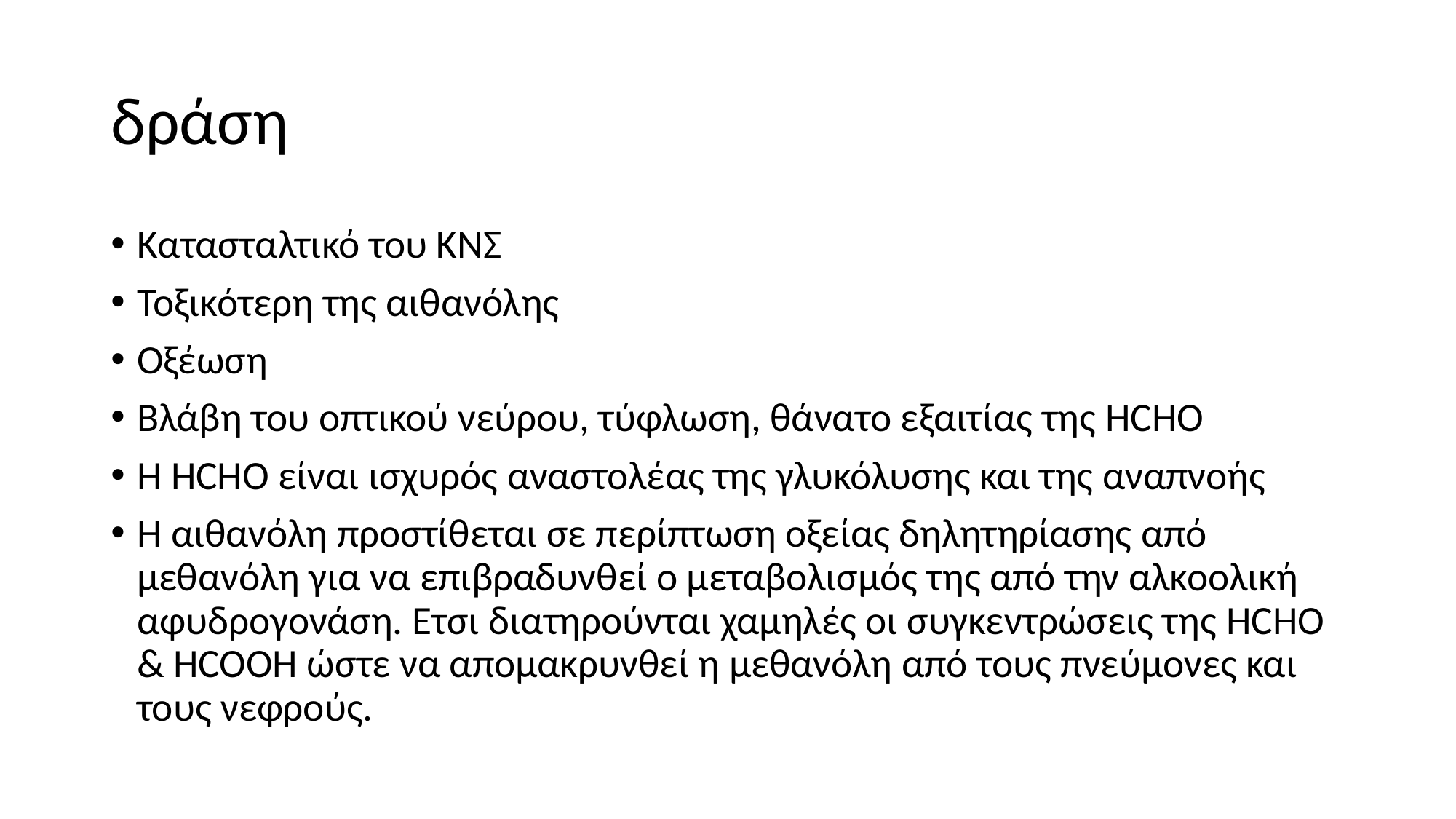

# δράση
Κατασταλτικό του ΚΝΣ
Τοξικότερη της αιθανόλης
Οξέωση
Βλάβη του οπτικού νεύρου, τύφλωση, θάνατο εξαιτίας της HCHO
H HCHO είναι ισχυρός αναστολέας της γλυκόλυσης και της αναπνοής
Η αιθανόλη προστίθεται σε περίπτωση οξείας δηλητηρίασης από μεθανόλη για να επιβραδυνθεί ο μεταβολισμός της από την αλκοολική αφυδρογονάση. Ετσι διατηρούνται χαμηλές οι συγκεντρώσεις της HCHO & HCOOH ώστε να απομακρυνθεί η μεθανόλη από τους πνεύμονες και τους νεφρούς.